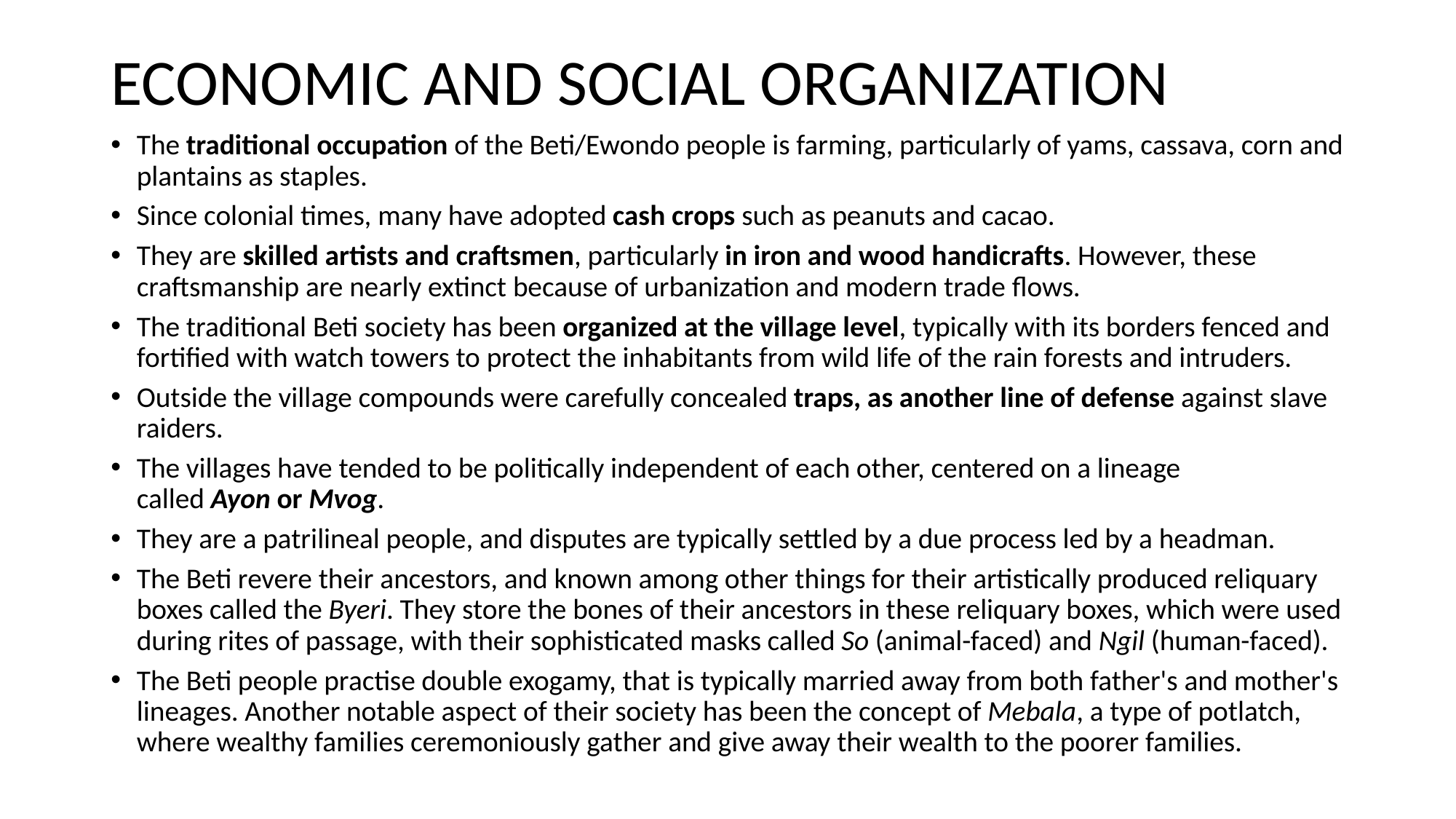

# ECONOMIC AND SOCIAL ORGANIZATION
The traditional occupation of the Beti/Ewondo people is farming, particularly of yams, cassava, corn and plantains as staples.
Since colonial times, many have adopted cash crops such as peanuts and cacao.
They are skilled artists and craftsmen, particularly in iron and wood handicrafts. However, these craftsmanship are nearly extinct because of urbanization and modern trade flows.
The traditional Beti society has been organized at the village level, typically with its borders fenced and fortified with watch towers to protect the inhabitants from wild life of the rain forests and intruders.
Outside the village compounds were carefully concealed traps, as another line of defense against slave raiders.
The villages have tended to be politically independent of each other, centered on a lineage called Ayon or Mvog.
They are a patrilineal people, and disputes are typically settled by a due process led by a headman.
The Beti revere their ancestors, and known among other things for their artistically produced reliquary boxes called the Byeri. They store the bones of their ancestors in these reliquary boxes, which were used during rites of passage, with their sophisticated masks called So (animal-faced) and Ngil (human-faced).
The Beti people practise double exogamy, that is typically married away from both father's and mother's lineages. Another notable aspect of their society has been the concept of Mebala, a type of potlatch, where wealthy families ceremoniously gather and give away their wealth to the poorer families.